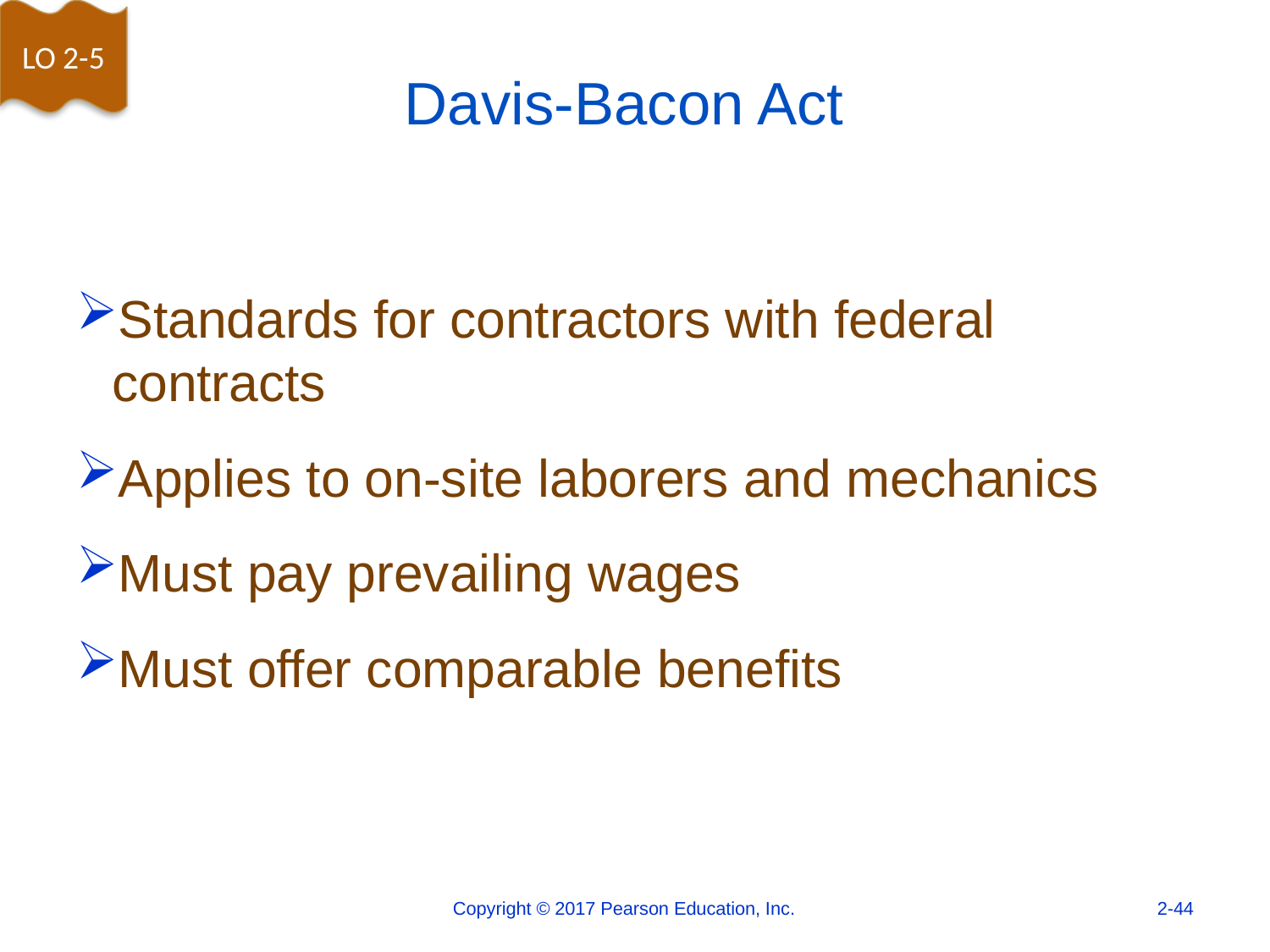

LO 2-5
# Davis-Bacon Act

Standards for contractors with federal contracts
Applies to on-site laborers and mechanics
Must pay prevailing wages
Must offer comparable benefits
Copyright © 2017 Pearson Education, Inc.
2-44